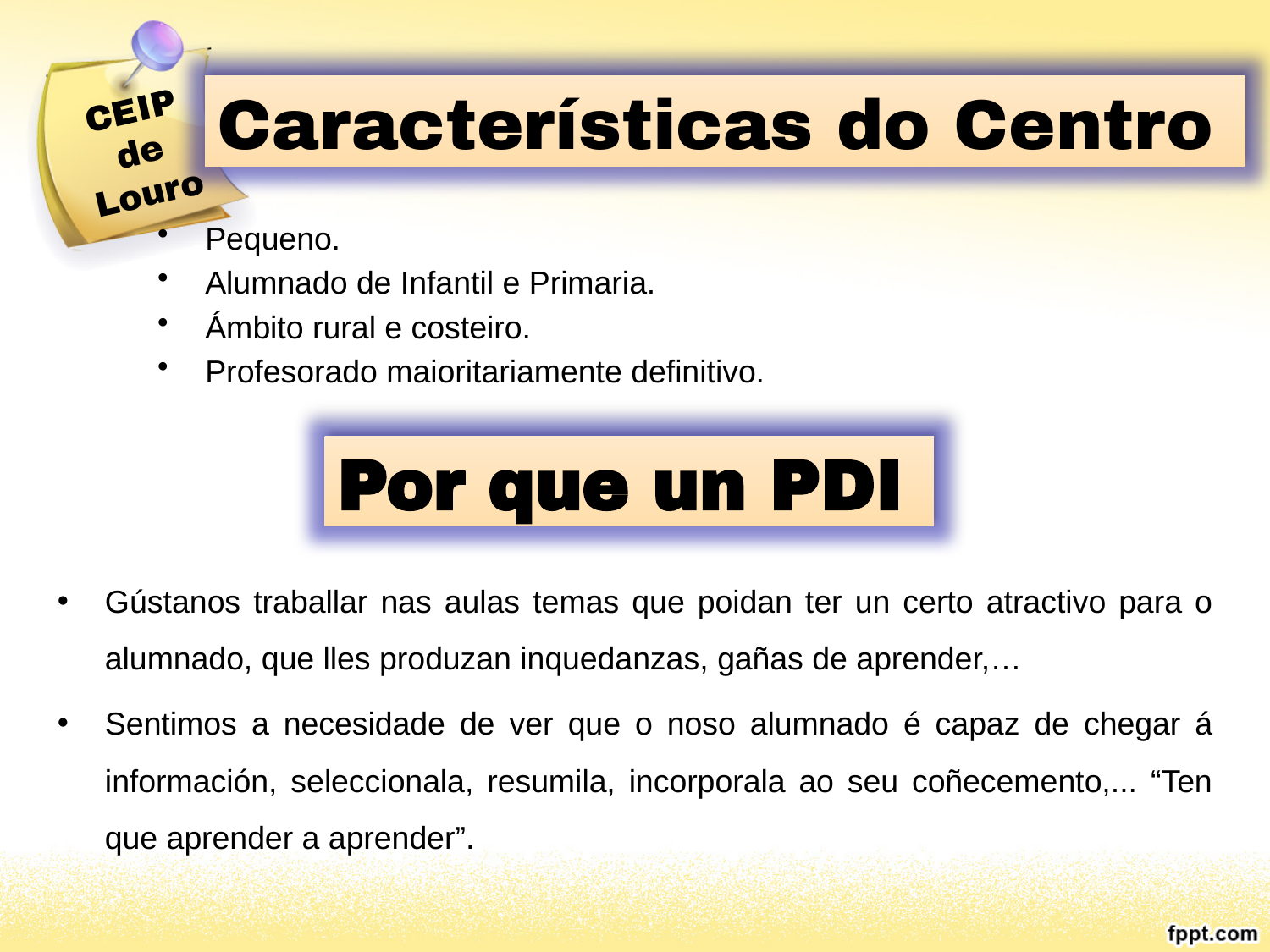

Características do Centro
CEIP de Louro
Pequeno.
Alumnado de Infantil e Primaria.
Ámbito rural e costeiro.
Profesorado maioritariamente definitivo.
Por que un PDI
Gústanos traballar nas aulas temas que poidan ter un certo atractivo para o alumnado, que lles produzan inquedanzas, gañas de aprender,…
Sentimos a necesidade de ver que o noso alumnado é capaz de chegar á información, seleccionala, resumila, incorporala ao seu coñecemento,... “Ten que aprender a aprender”.